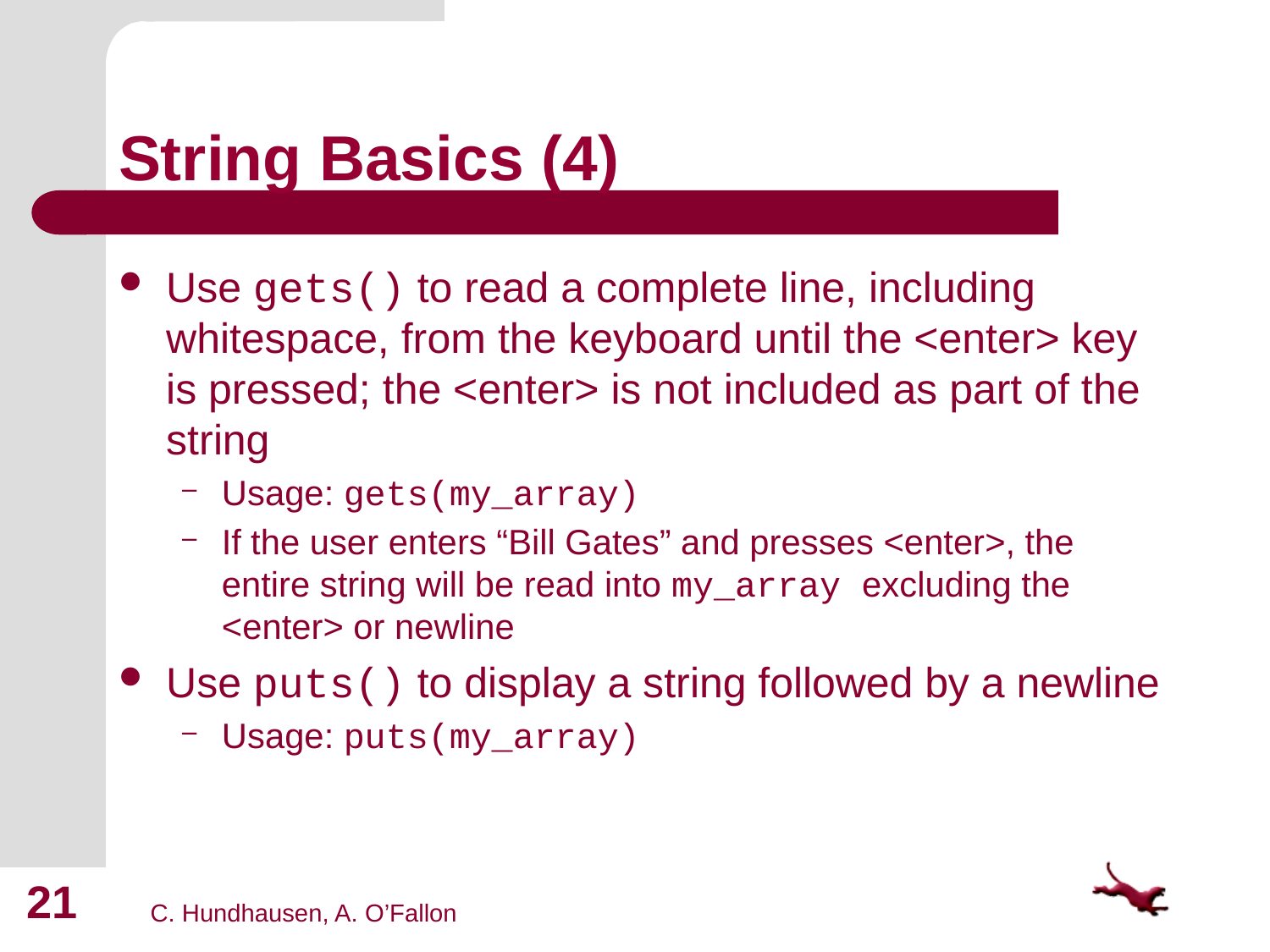

# String Basics (4)
Use gets() to read a complete line, including whitespace, from the keyboard until the <enter> key is pressed; the <enter> is not included as part of the string
Usage: gets(my_array)
If the user enters “Bill Gates” and presses <enter>, the entire string will be read into my_array excluding the <enter> or newline
Use puts() to display a string followed by a newline
Usage: puts(my_array)

21
C. Hundhausen, A. O’Fallon